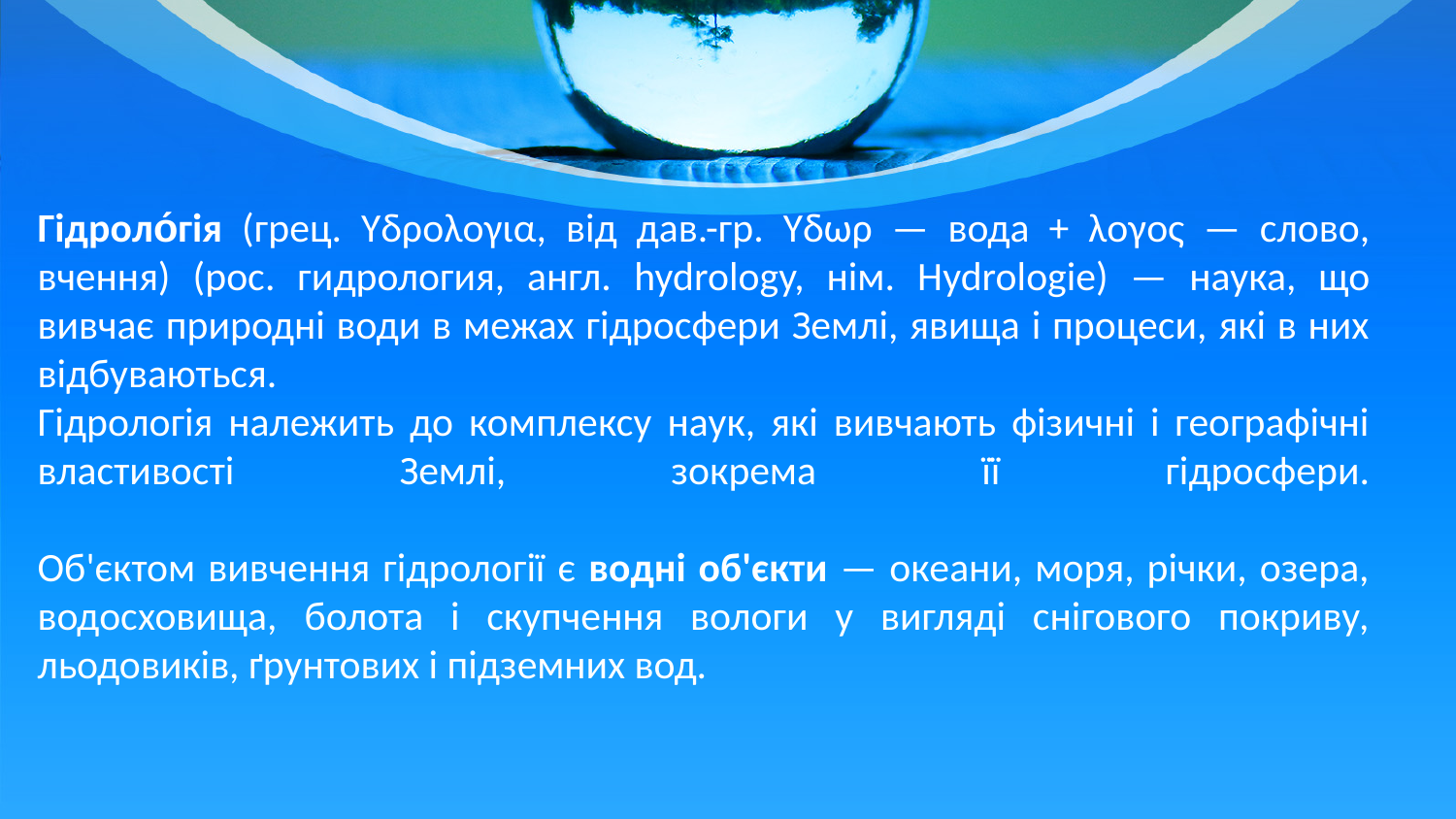

# Гідроло́гія (грец. Yδρoλoγια, від дав.-гр. Yδωρ — вода + λoγoς — слово, вчення) (рос. гидрология, англ. hydrology, нім. Hydrologie) — наука, що вивчає природні води в межах гідросфери Землі, явища і процеси, які в них відбуваються. Гідрологія належить до комплексу наук, які вивчають фізичні і географічні властивості Землі, зокрема її гідросфери. Об'єктом вивчення гідрології є водні об'єкти — океани, моря, річки, озера, водосховища, болота і скупчення вологи у вигляді снігового покриву, льодовиків, ґрунтових і підземних вод.